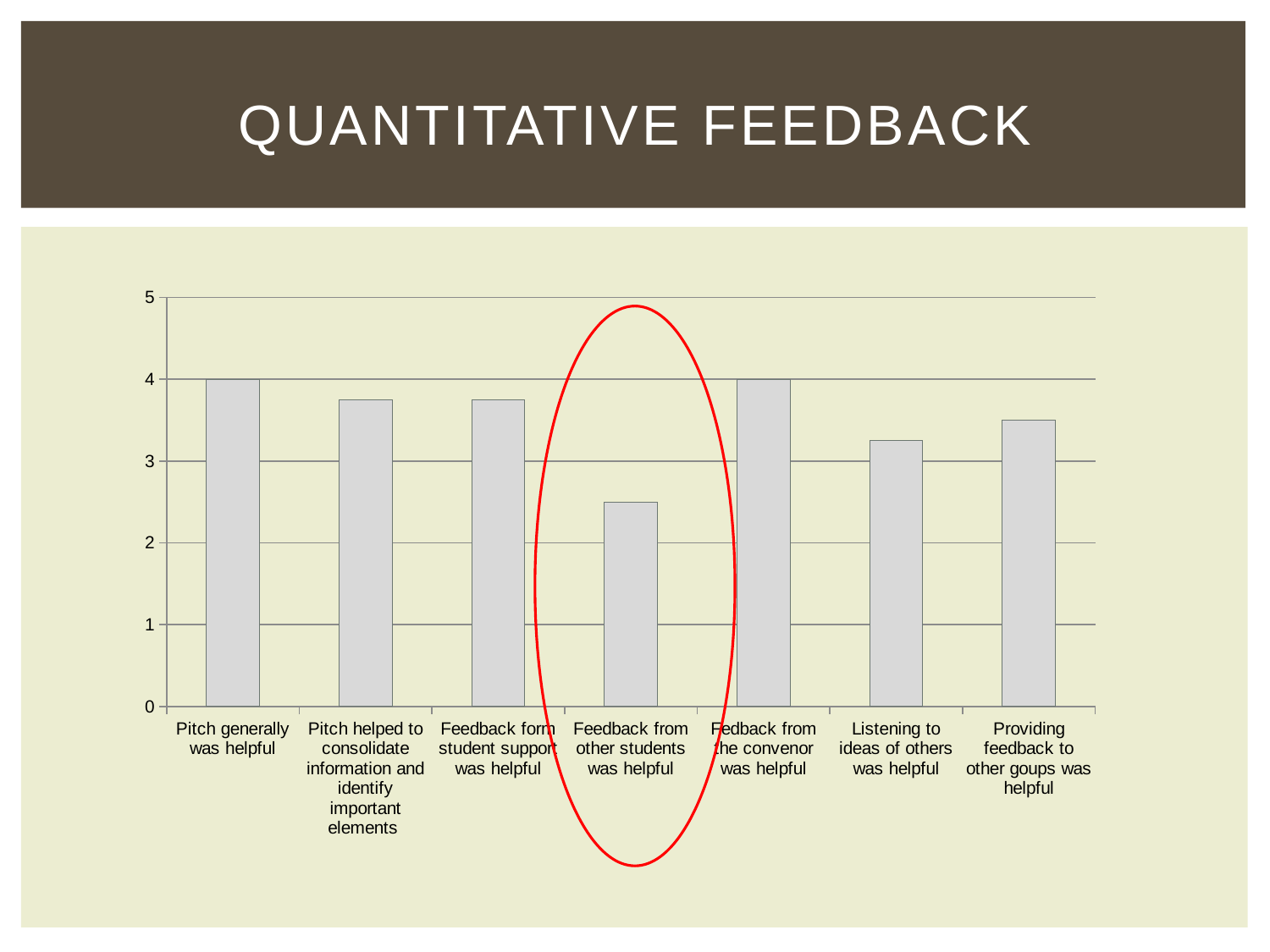

# Quantitative feedback

### Chart

| Category |  |
|---|---|
| Pitch generally was helpful | 4.0 |
| Pitch helped to consolidate information and identify important elements  | 3.75 |
| Feedback form student support was helpful | 3.75 |
| Feedback from other students was helpful | 2.5 |
| Fedback from the convenor was helpful | 4.0 |
| Listening to ideas of others was helpful | 3.25 |
| Providing feedback to other goups was helpful | 3.5 |